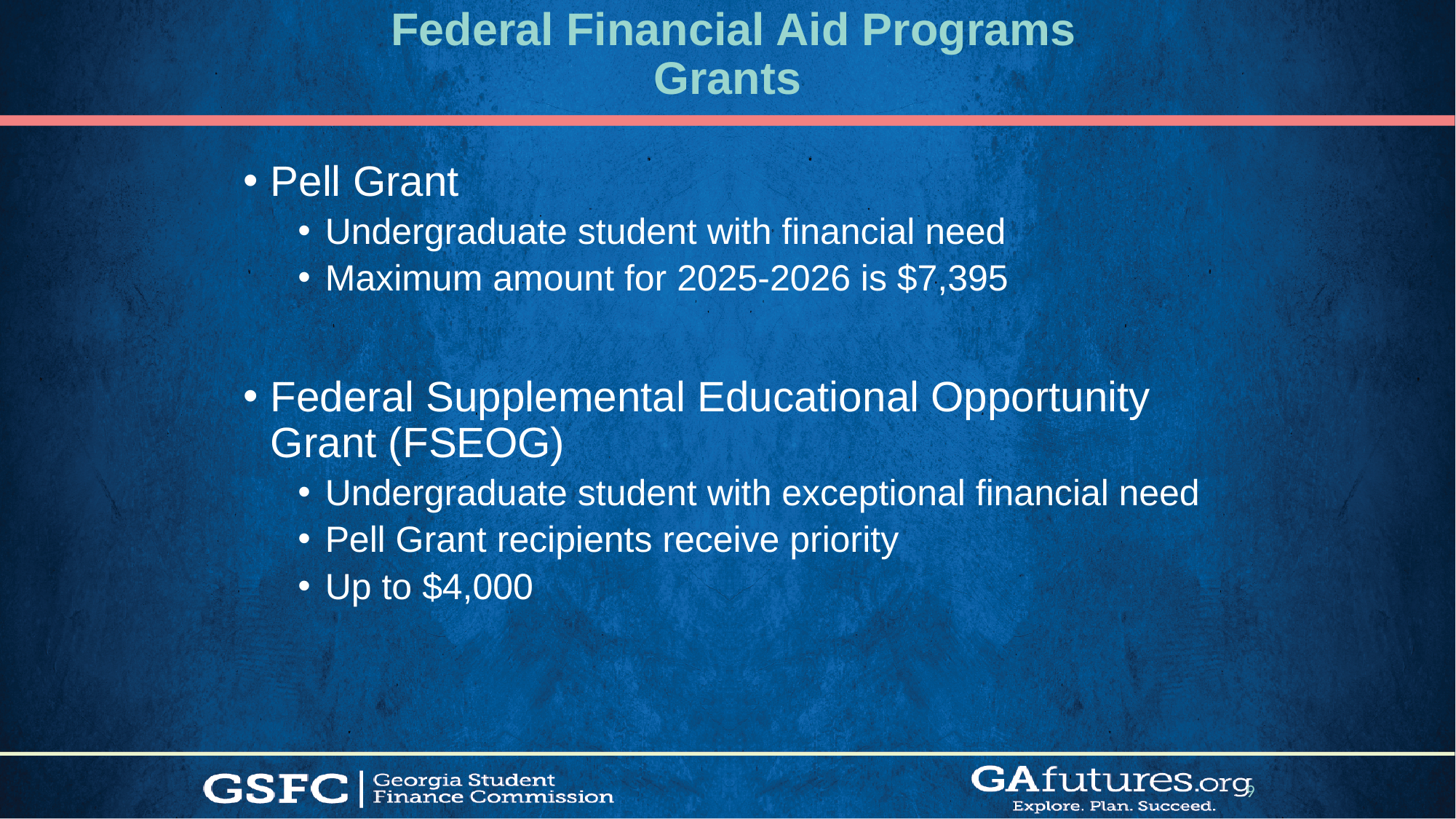

# Federal Financial Aid Programs Grants
Pell Grant
Undergraduate student with financial need
Maximum amount for 2025-2026 is $7,395

Federal Supplemental Educational Opportunity Grant (FSEOG)
Undergraduate student with exceptional financial need
Pell Grant recipients receive priority
Up to $4,000

9